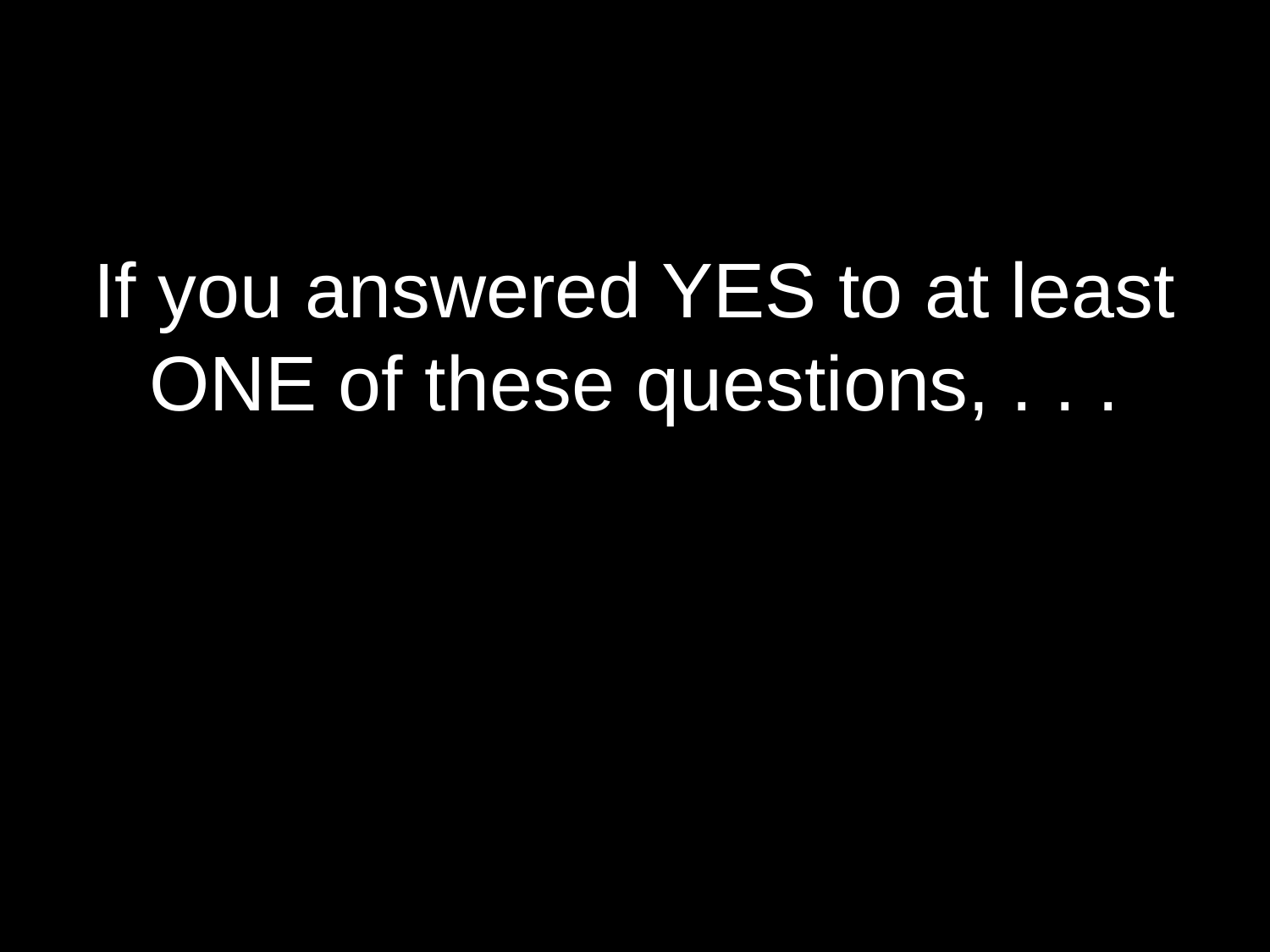

# If you answered YES to at least ONE of these questions, . . .